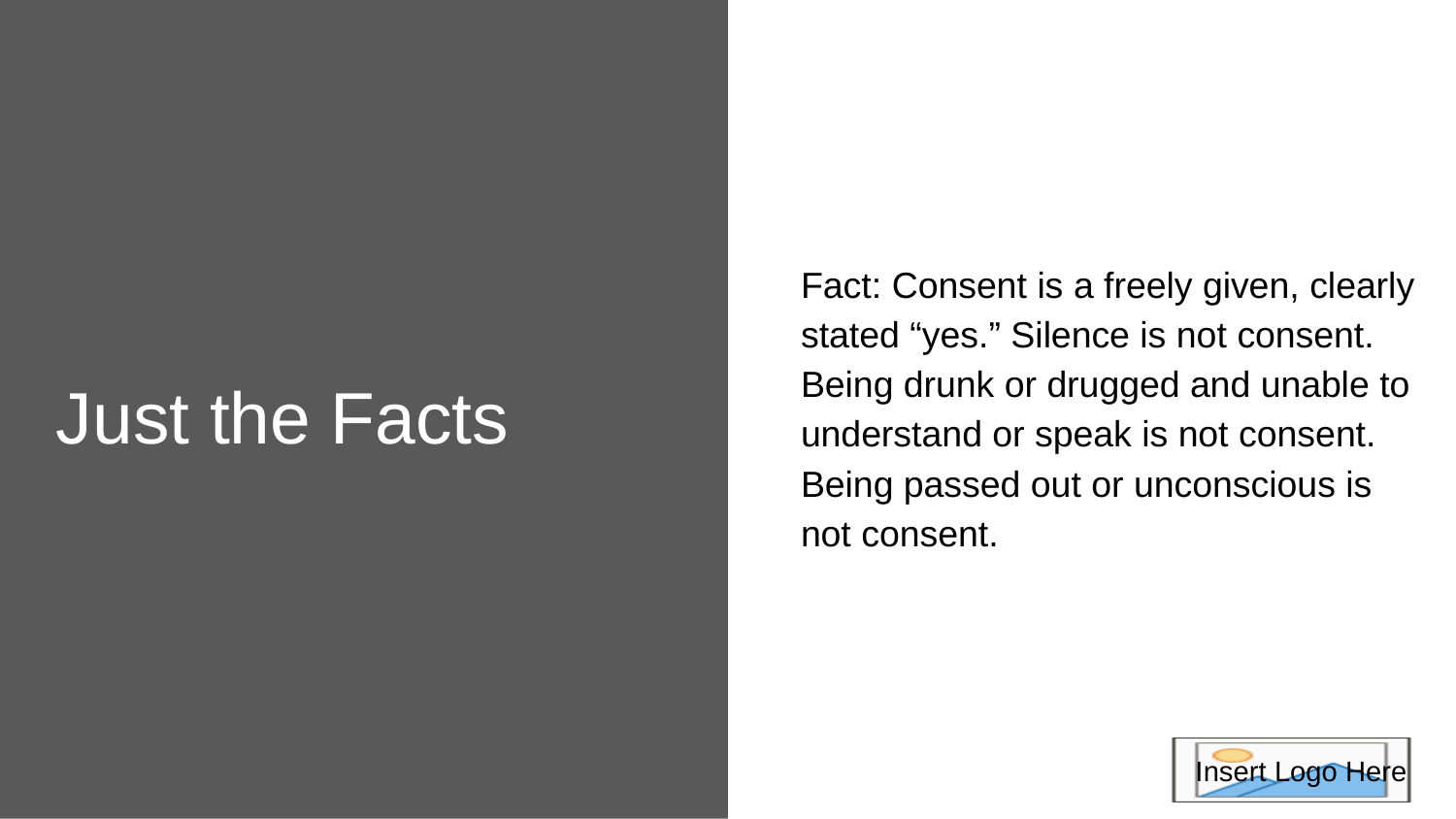

Fact: Consent is a freely given, clearly stated “yes.” Silence is not consent. Being drunk or drugged and unable to understand or speak is not consent. Being passed out or unconscious is not consent.
Just the Facts